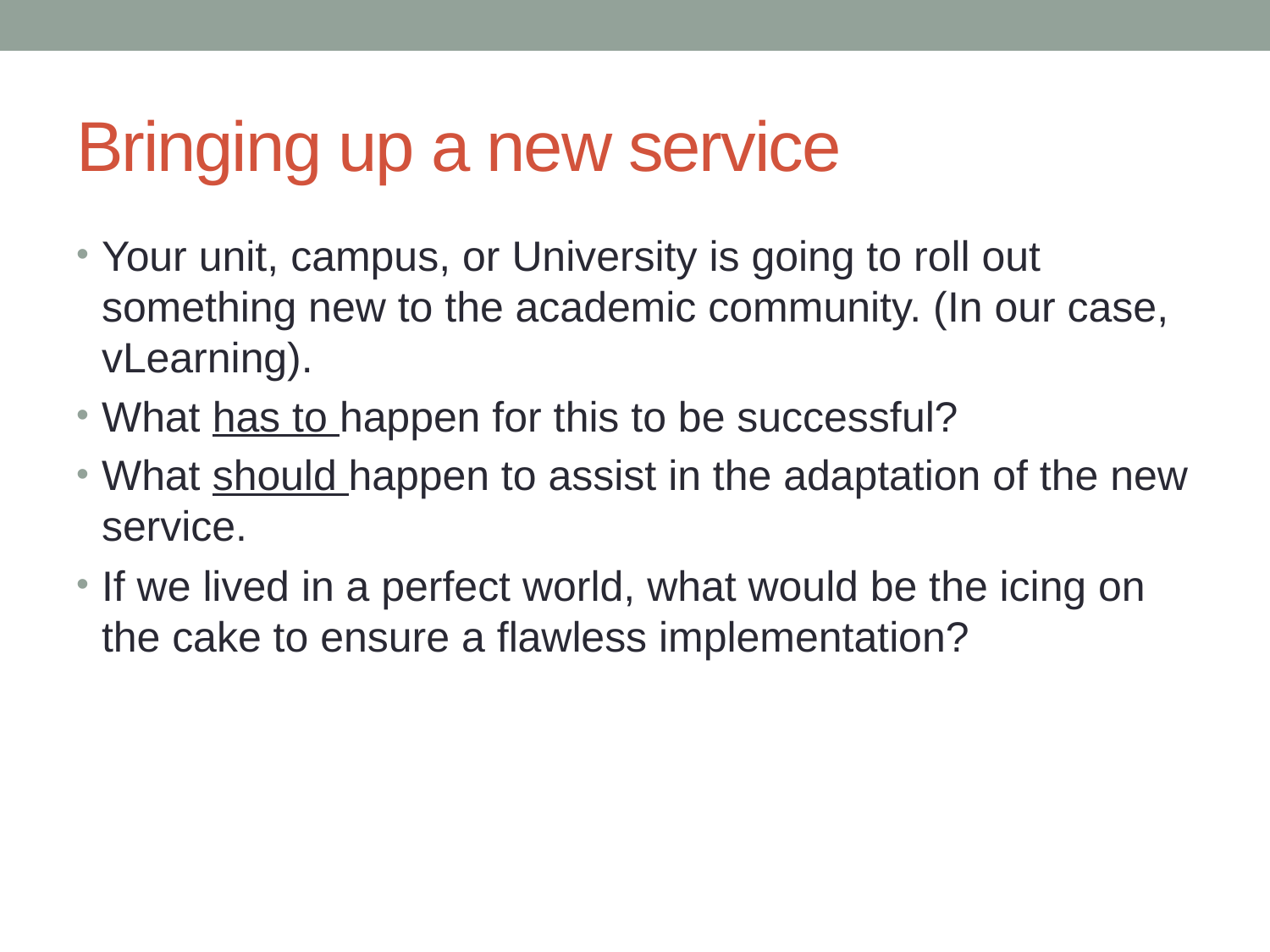

# Bringing up a new service
Your unit, campus, or University is going to roll out something new to the academic community. (In our case, vLearning).
What has to happen for this to be successful?
What should happen to assist in the adaptation of the new service.
If we lived in a perfect world, what would be the icing on the cake to ensure a flawless implementation?